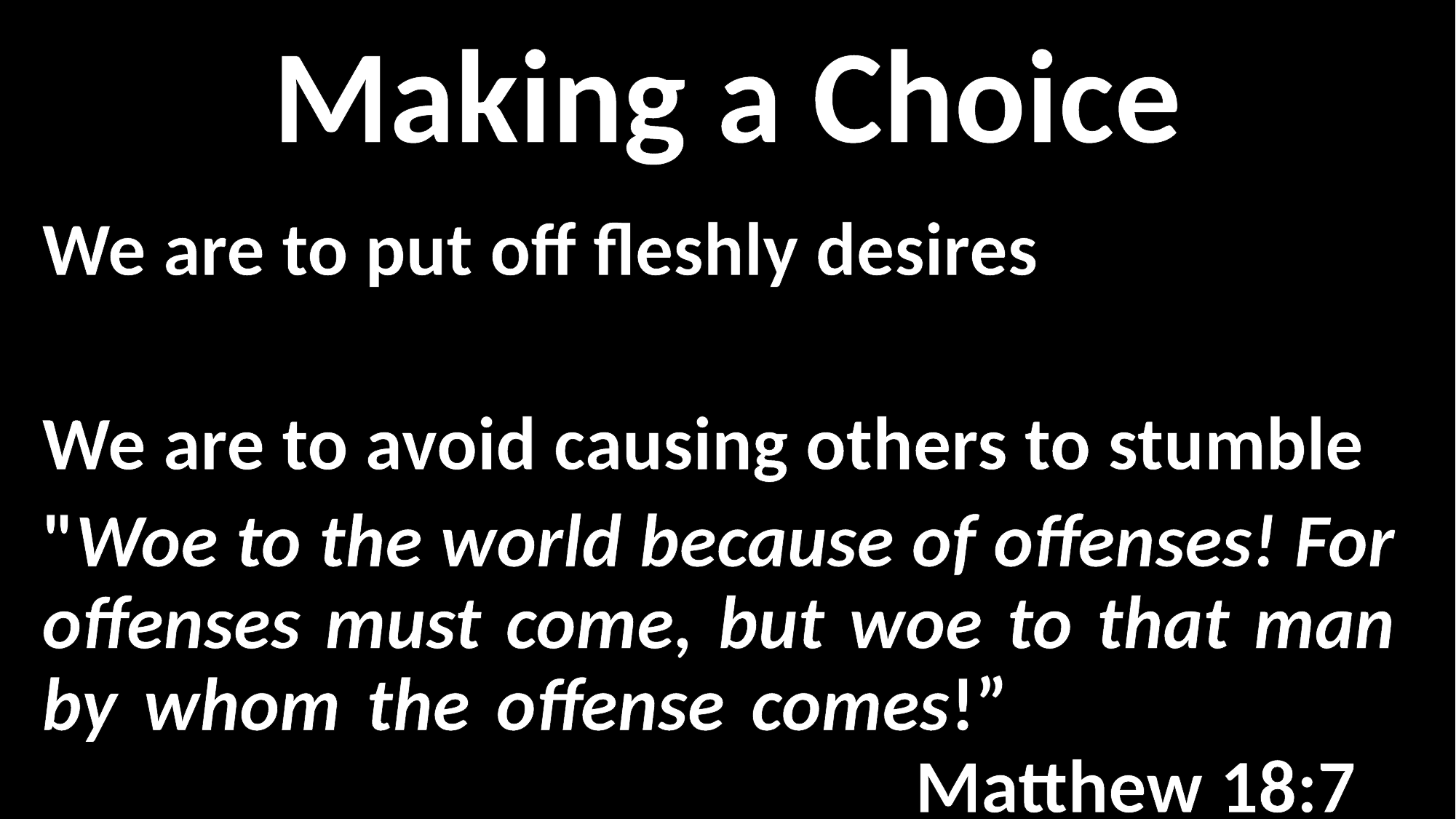

Making a Choice
We are to put off fleshly desires

We are to avoid causing others to stumble
"Woe to the world because of offenses! For offenses must come, but woe to that man by whom the offense comes!” 												Matthew 18:7